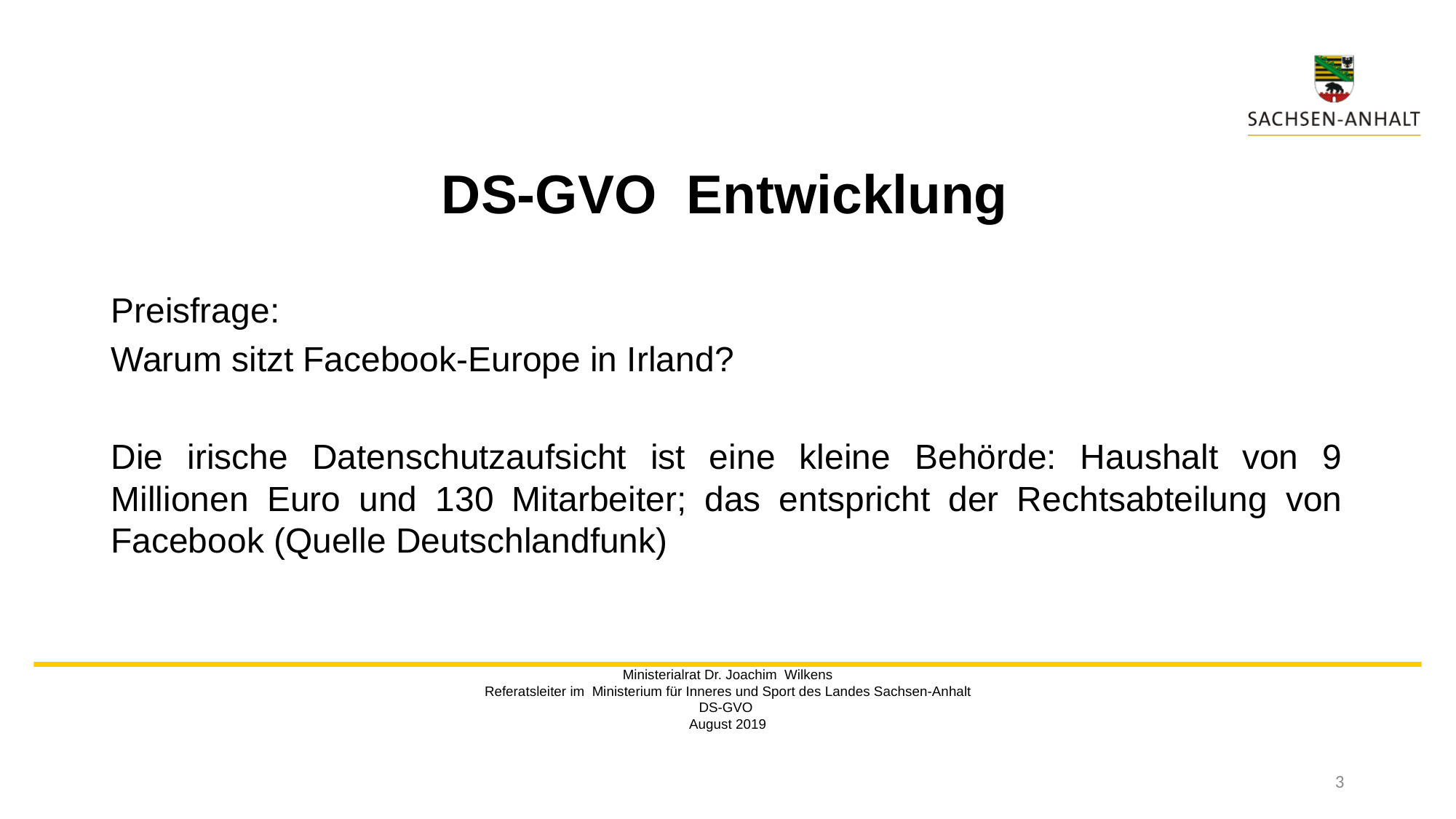

# DS-GVO  Entwicklung
Preisfrage:
Warum sitzt Facebook-Europe in Irland?

Die irische Datenschutzaufsicht ist eine kleine Behörde: Haushalt von 9 Millionen Euro und 130 Mitarbeiter; das entspricht der Rechtsabteilung von Facebook (Quelle Deutschlandfunk)

Ministerialrat Dr. Joachim  Wilkens
Referatsleiter im  Ministerium für Inneres und Sport des Landes Sachsen-Anhalt
DS-GVO
August 2019

3